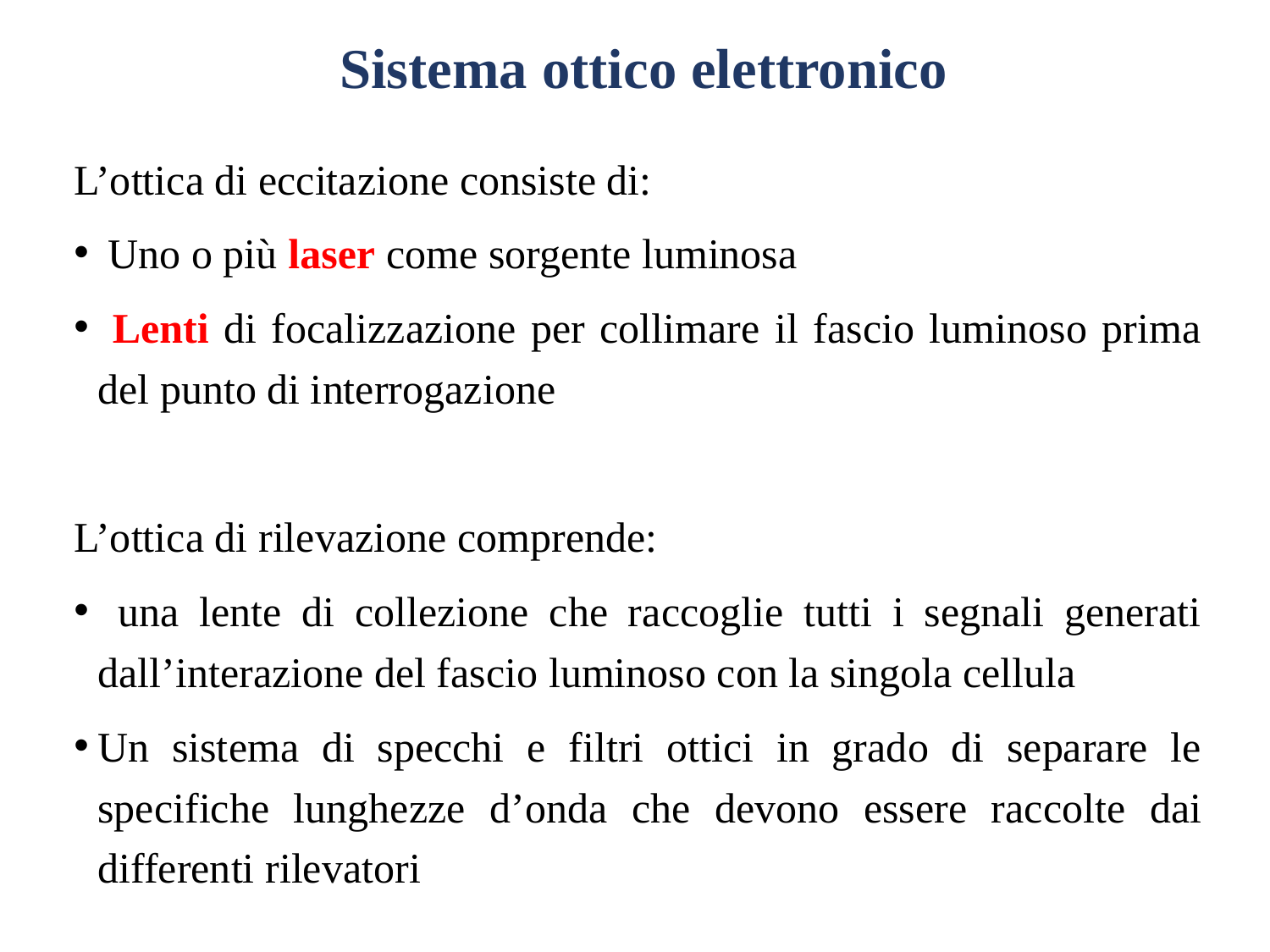

Sistema ottico elettronico
L’ottica di eccitazione consiste di:
 Uno o più laser come sorgente luminosa
 Lenti di focalizzazione per collimare il fascio luminoso prima del punto di interrogazione

L’ottica di rilevazione comprende:
 una lente di collezione che raccoglie tutti i segnali generati dall’interazione del fascio luminoso con la singola cellula
Un sistema di specchi e filtri ottici in grado di separare le specifiche lunghezze d’onda che devono essere raccolte dai differenti rilevatori